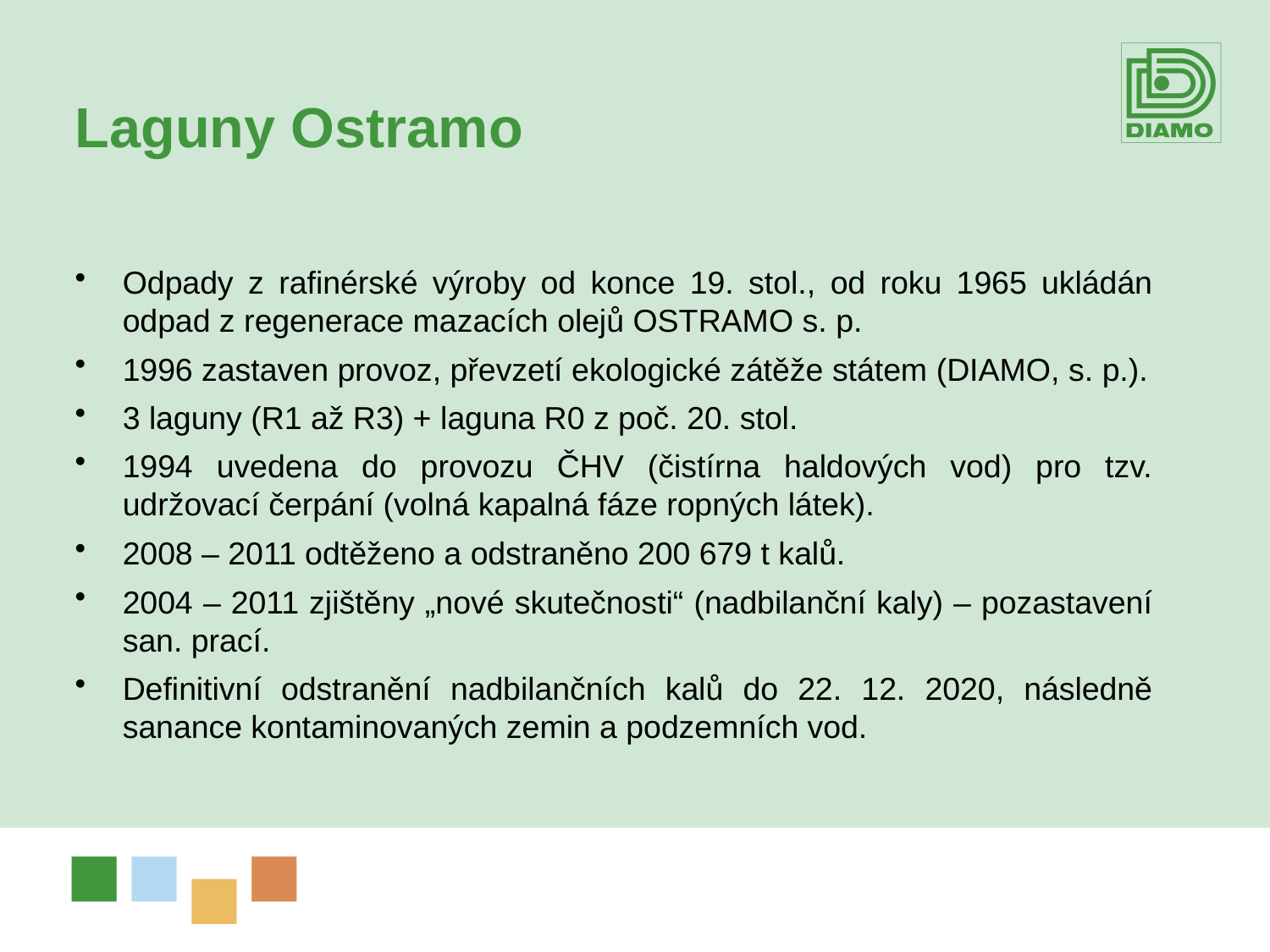

Laguny Ostramo
Odpady z rafinérské výroby od konce 19. stol., od roku 1965 ukládán odpad z regenerace mazacích olejů OSTRAMO s. p.
1996 zastaven provoz, převzetí ekologické zátěže státem (DIAMO, s. p.).
3 laguny (R1 až R3) + laguna R0 z poč. 20. stol.
1994 uvedena do provozu ČHV (čistírna haldových vod) pro tzv. udržovací čerpání (volná kapalná fáze ropných látek).
2008 – 2011 odtěženo a odstraněno 200 679 t kalů.
2004 – 2011 zjištěny „nové skutečnosti“ (nadbilanční kaly) – pozastavení san. prací.
Definitivní odstranění nadbilančních kalů do 22. 12. 2020, následně sanance kontaminovaných zemin a podzemních vod.